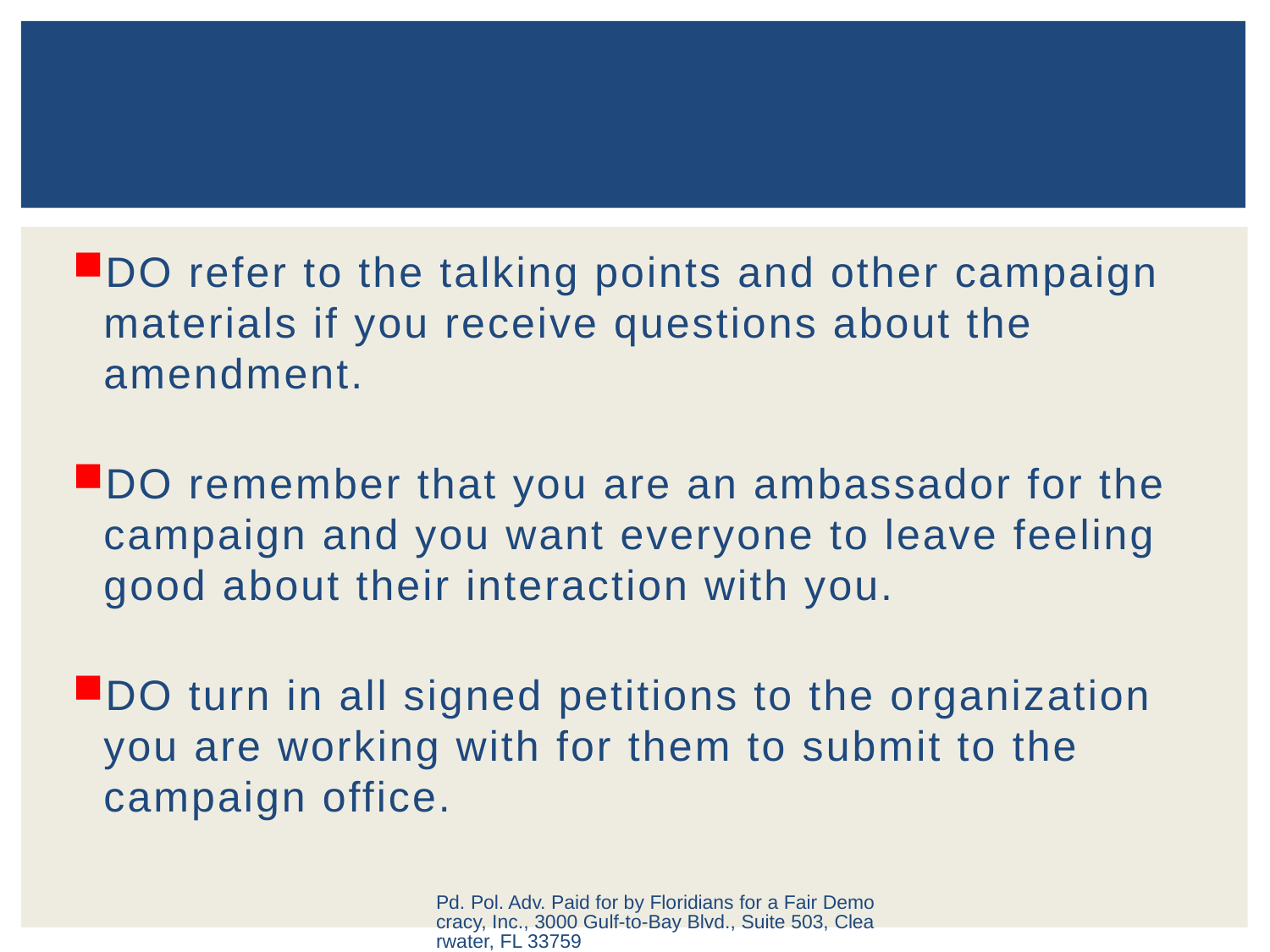

#
DO refer to the talking points and other campaign materials if you receive questions about the amendment.
DO remember that you are an ambassador for the campaign and you want everyone to leave feeling good about their interaction with you.
DO turn in all signed petitions to the organization you are working with for them to submit to the campaign office.

Pd. Pol. Adv. Paid for by Floridians for a Fair Democracy, Inc., 3000 Gulf-to-Bay Blvd., Suite 503, Clearwater, FL 33759